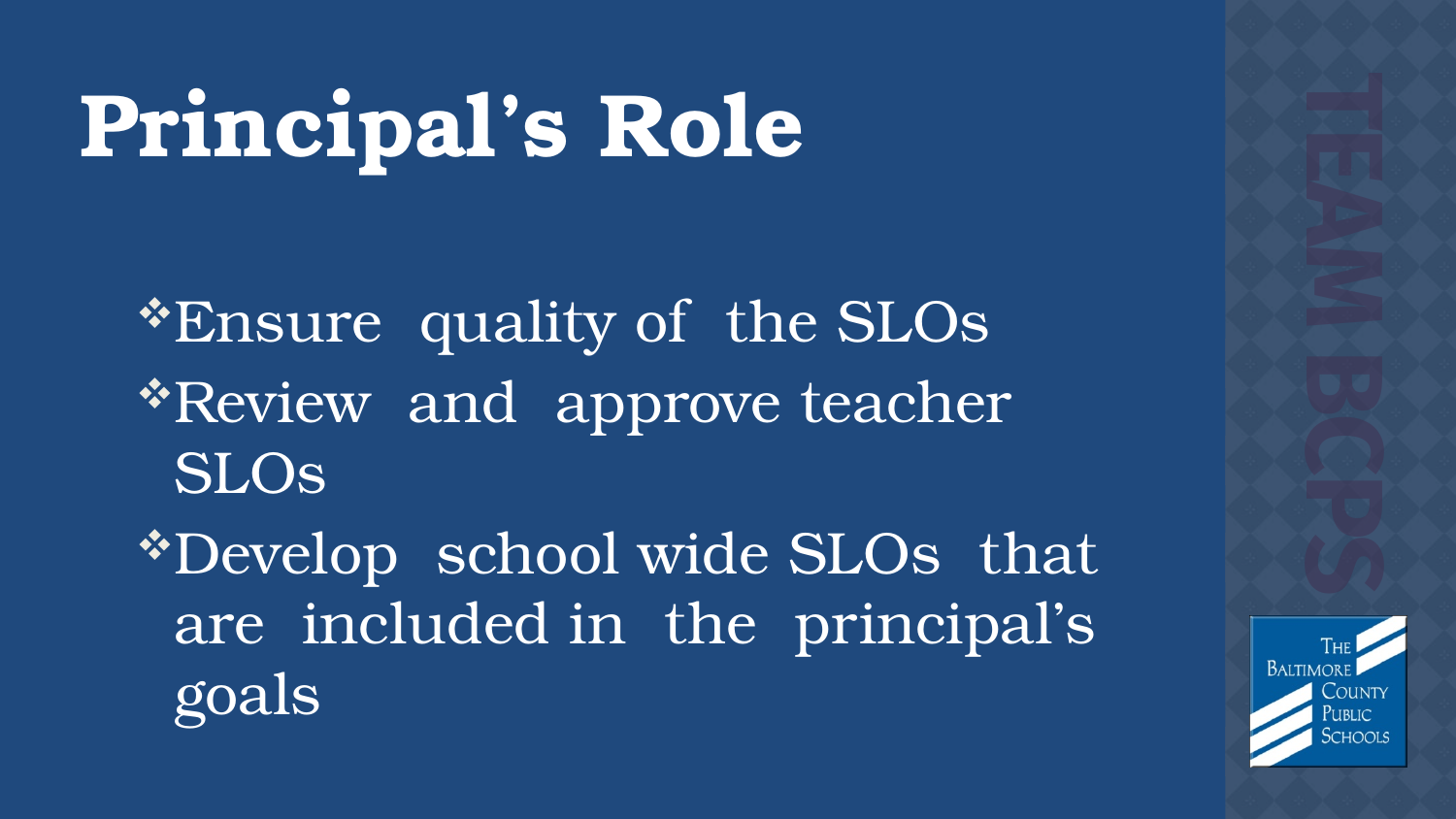

# Principal’s Role
Ensure  quality of  the SLOs
Review  and  approve teacher  SLOs
Develop  school wide SLOs  that  are  included in  the  principal’s goals